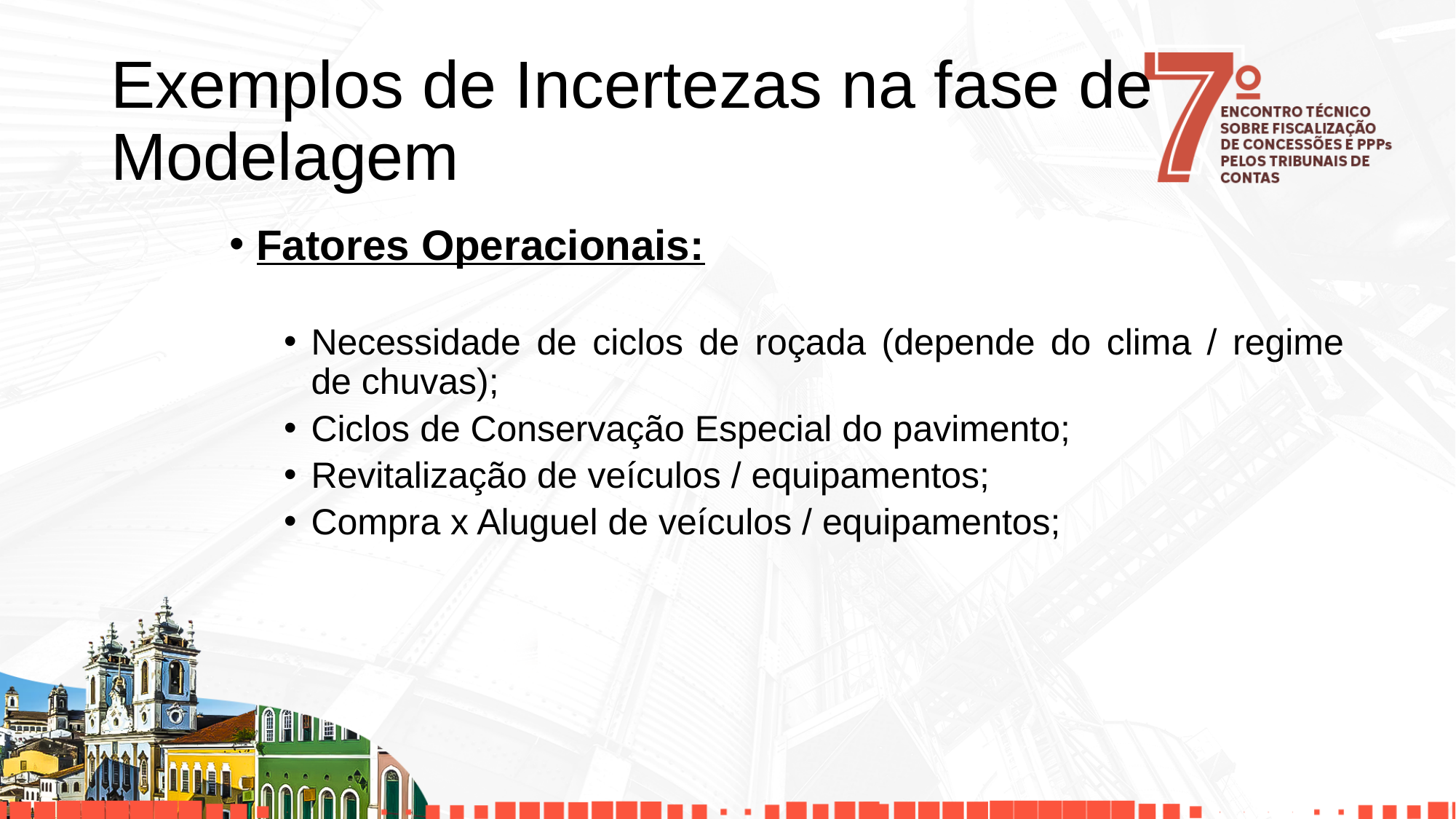

# Exemplos de Incertezas na fase de Modelagem
Fatores Operacionais:

Necessidade de ciclos de roçada (depende do clima / regime de chuvas);
Ciclos de Conservação Especial do pavimento;
Revitalização de veículos / equipamentos;
Compra x Aluguel de veículos / equipamentos;